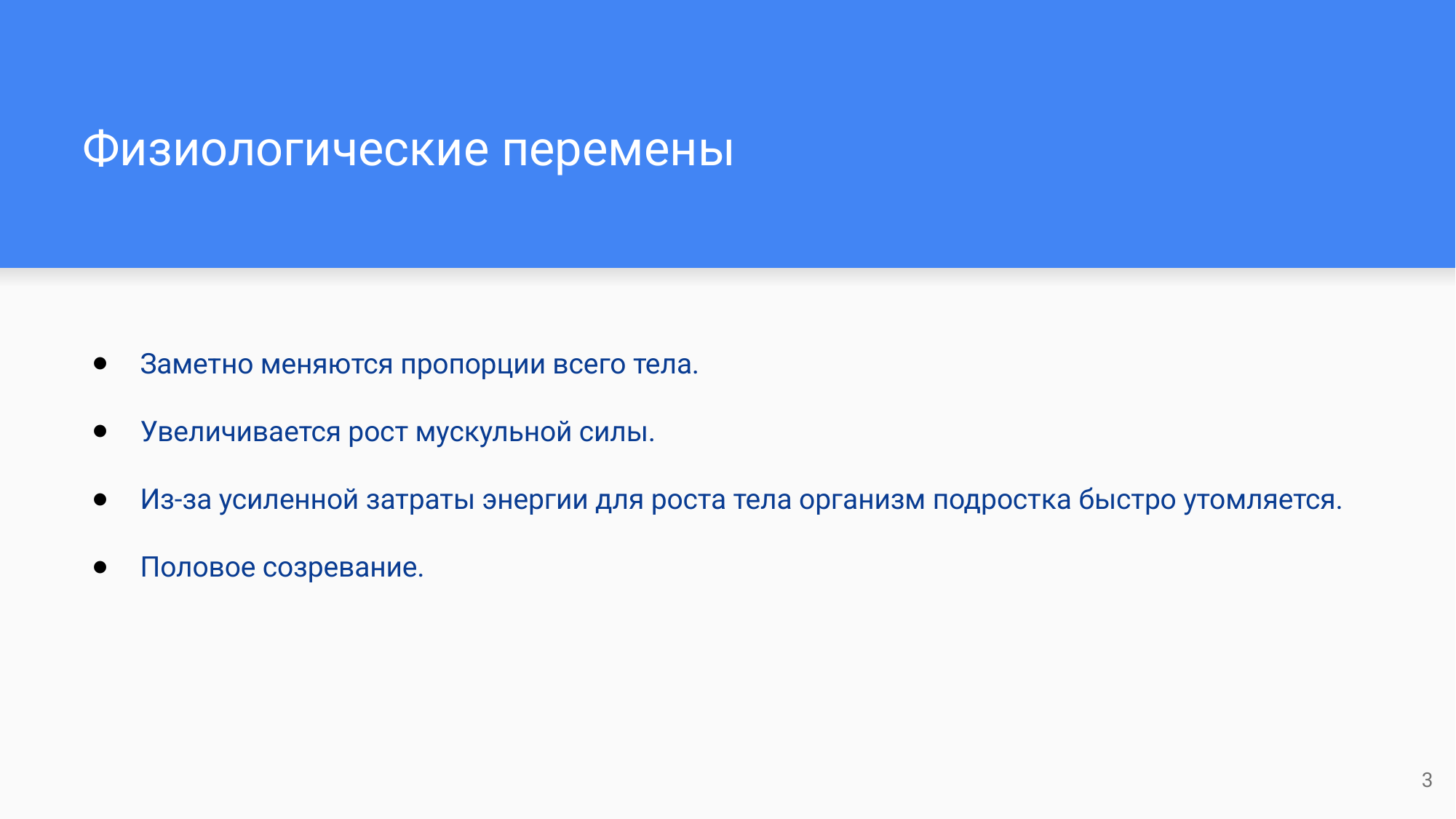

# Физиологические перемены
Заметно меняются пропорции всего тела.
Увеличивается рост мускульной силы.
Из-за усиленной затраты энергии для роста тела организм подростка быстро утомляется.
Половое созревание.
3